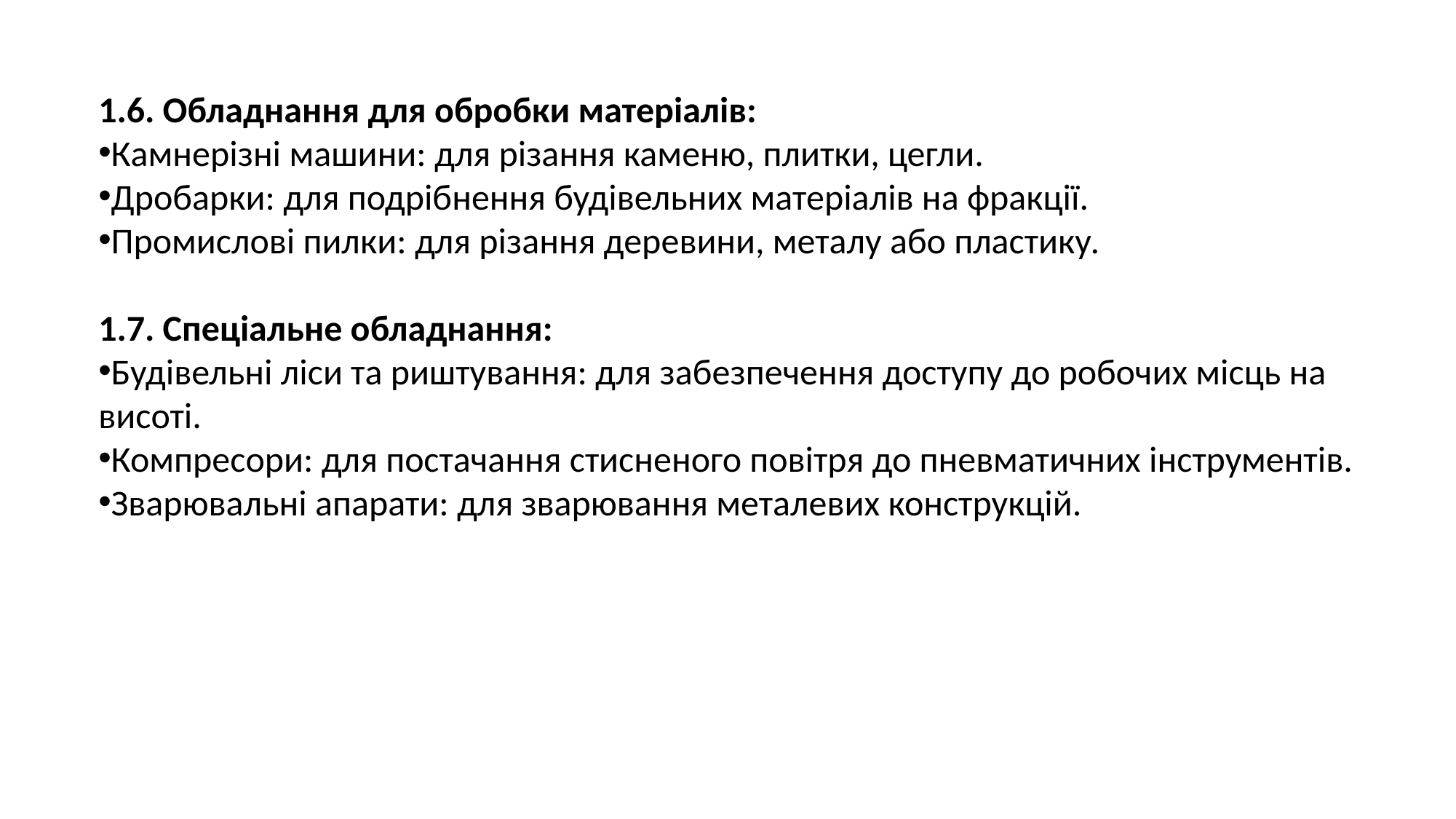

1.6. Обладнання для обробки матеріалів:
Камнерізні машини: для різання каменю, плитки, цегли.
Дробарки: для подрібнення будівельних матеріалів на фракції.
Промислові пилки: для різання деревини, металу або пластику.

1.7. Спеціальне обладнання:
Будівельні ліси та риштування: для забезпечення доступу до робочих місць на висоті.
Компресори: для постачання стисненого повітря до пневматичних інструментів.
Зварювальні апарати: для зварювання металевих конструкцій.